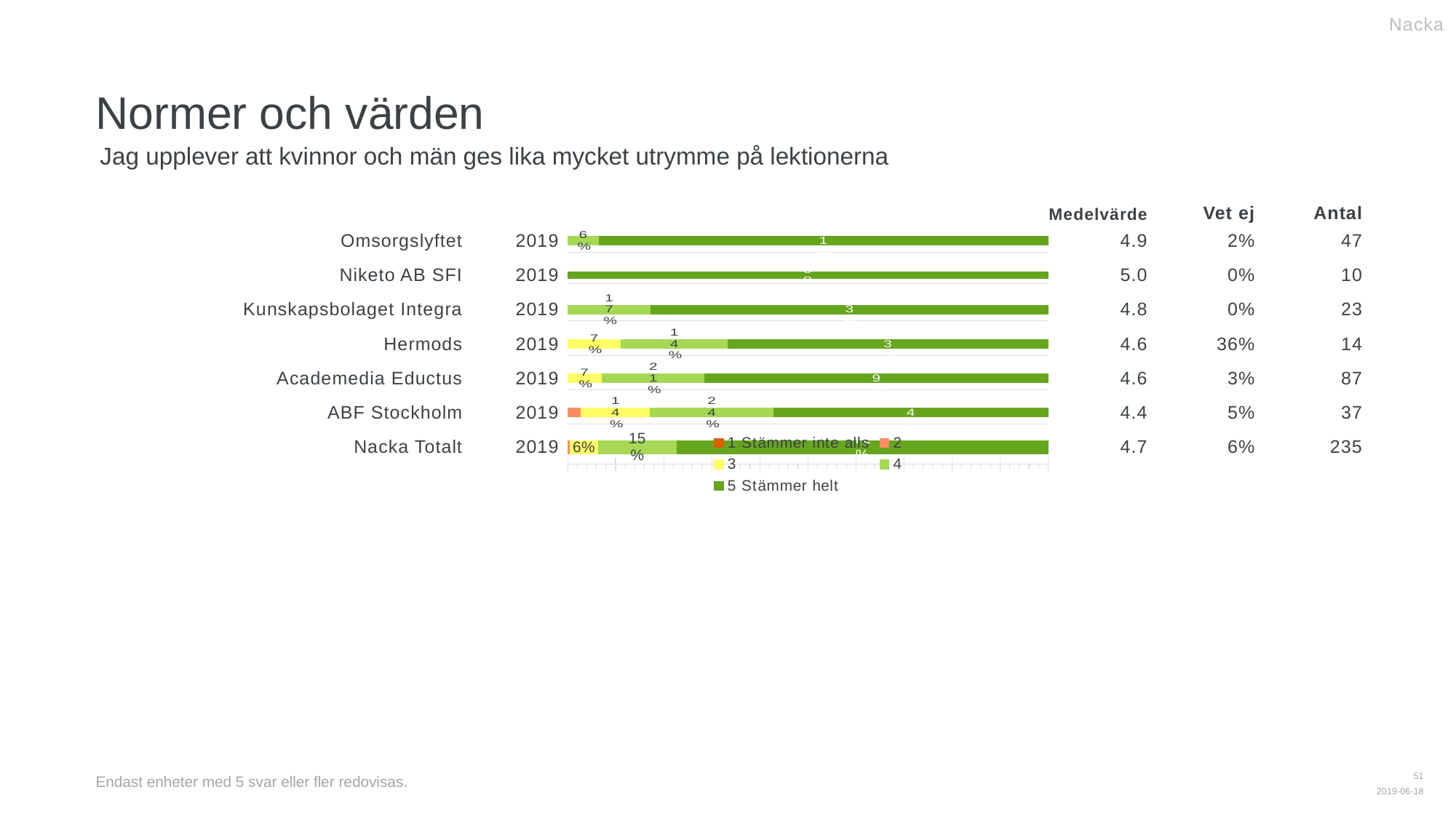

Nacka
Normer och värden
Jag upplever att kvinnor och män ges lika mycket utrymme på lektionerna
|  |  |  |  |  |  |  |
| --- | --- | --- | --- | --- | --- | --- |
|  |  |  |  | 4.9 | 2% | 47 |
|  |  |  |  | 5.0 | 0% | 10 |
|  |  |  |  | 4.8 | 0% | 23 |
|  |  |  |  | 4.6 | 36% | 14 |
|  |  |  |  | 4.6 | 3% | 87 |
|  |  |  |  | 4.4 | 5% | 37 |
|  |  |  |  | 4.7 | 6% | 235 |
Medelvärde
Vet ej
Antal
Omsorgslyftet
2019

### Chart

| Category |  |  |  |  |  |
|---|---|---|---|---|---|
| 2019 | 0.0 | 0.0 | 0.0 | 0.06383 | 0.914894 |
Niketo AB SFI
2019

### Chart

| Category |  |  |  |  |  |
|---|---|---|---|---|---|
| 2019 | 0.0 | 0.0 | 0.0 | 0.0 | 1.0 |
Kunskapsbolaget Integra
2019

### Chart

| Category |  |  |  |  |  |
|---|---|---|---|---|---|
| 2019 | 0.0 | 0.0 | 0.0 | 0.173913 | 0.826087 |
Hermods
2019

### Chart

| Category |  |  |  |  |  |
|---|---|---|---|---|---|
| 2019 | 0.0 | 0.0 | 0.071429 | 0.142857 | 0.428571 |
Academedia Eductus
2019

### Chart

| Category |  |  |  |  |  |
|---|---|---|---|---|---|
| 2019 | 0.0 | 0.0 | 0.068966 | 0.206897 | 0.689655 |
ABF Stockholm
2019

### Chart

| Category |  |  |  |  |  |
|---|---|---|---|---|---|
| 2019 | 0.0 | 0.027027 | 0.135135 | 0.243243 | 0.540541 |
Nacka Totalt
2019

### Chart

| Category |  |  |  |  |  |
|---|---|---|---|---|---|
| 2019 | 0.0 | 0.004255 | 0.055319 | 0.153191 | 0.723404 |
Endast enheter med 5 svar eller fler redovisas.
51
2019-06-18